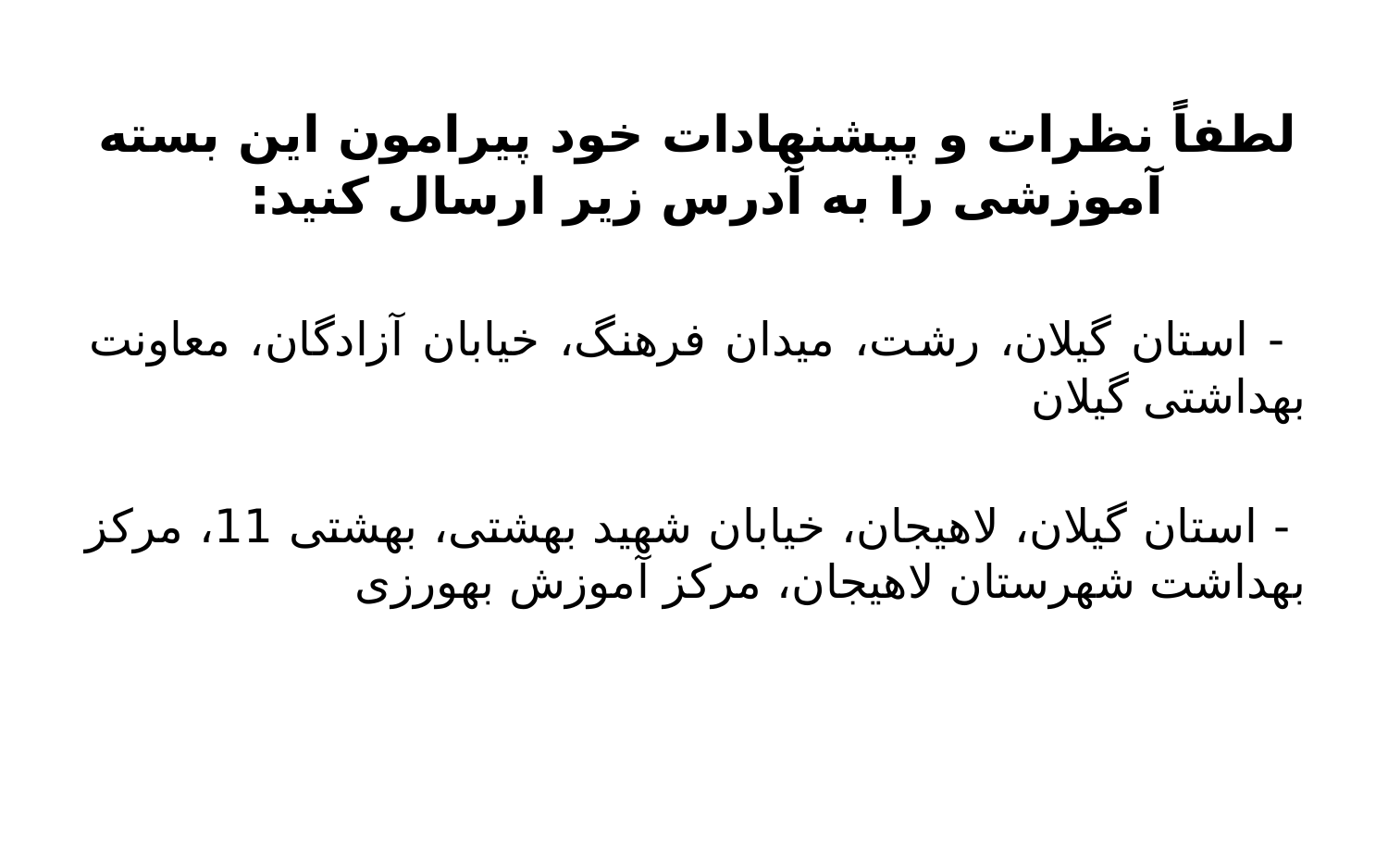

# لطفاً نظرات و پیشنهادات خود پیرامون این بسته آموزشی را به آدرس زیر ارسال کنید:
 - استان گیلان، رشت، میدان فرهنگ، خیابان آزادگان، معاونت بهداشتی گیلان

 - استان گیلان، لاهیجان، خیابان شهید بهشتی، بهشتی 11، مرکز بهداشت شهرستان لاهیجان، مرکز آموزش بهورزی